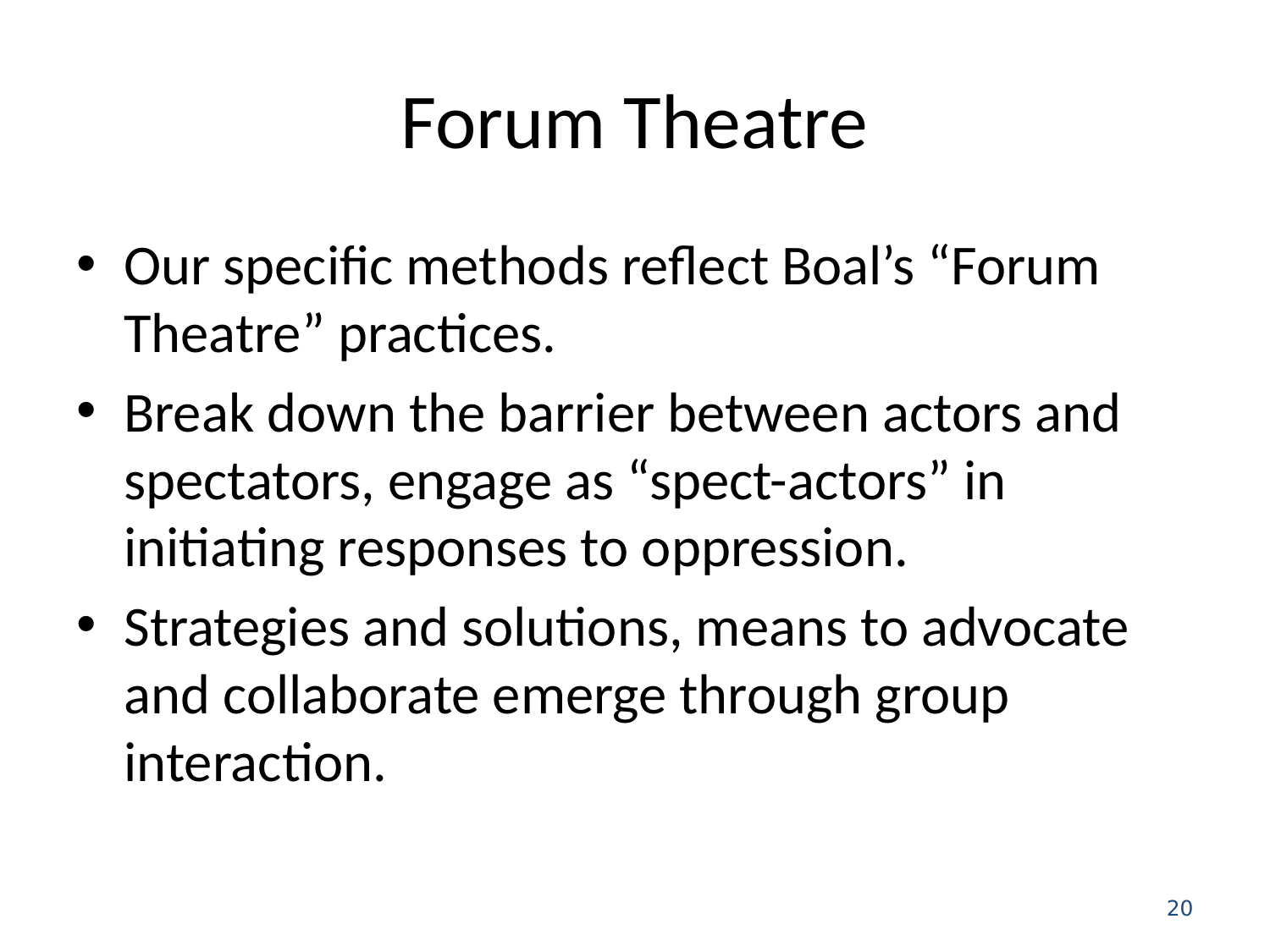

# Forum Theatre
Our specific methods reflect Boal’s “Forum Theatre” practices.
Break down the barrier between actors and spectators, engage as “spect-actors” in initiating responses to oppression.
Strategies and solutions, means to advocate and collaborate emerge through group interaction.
20